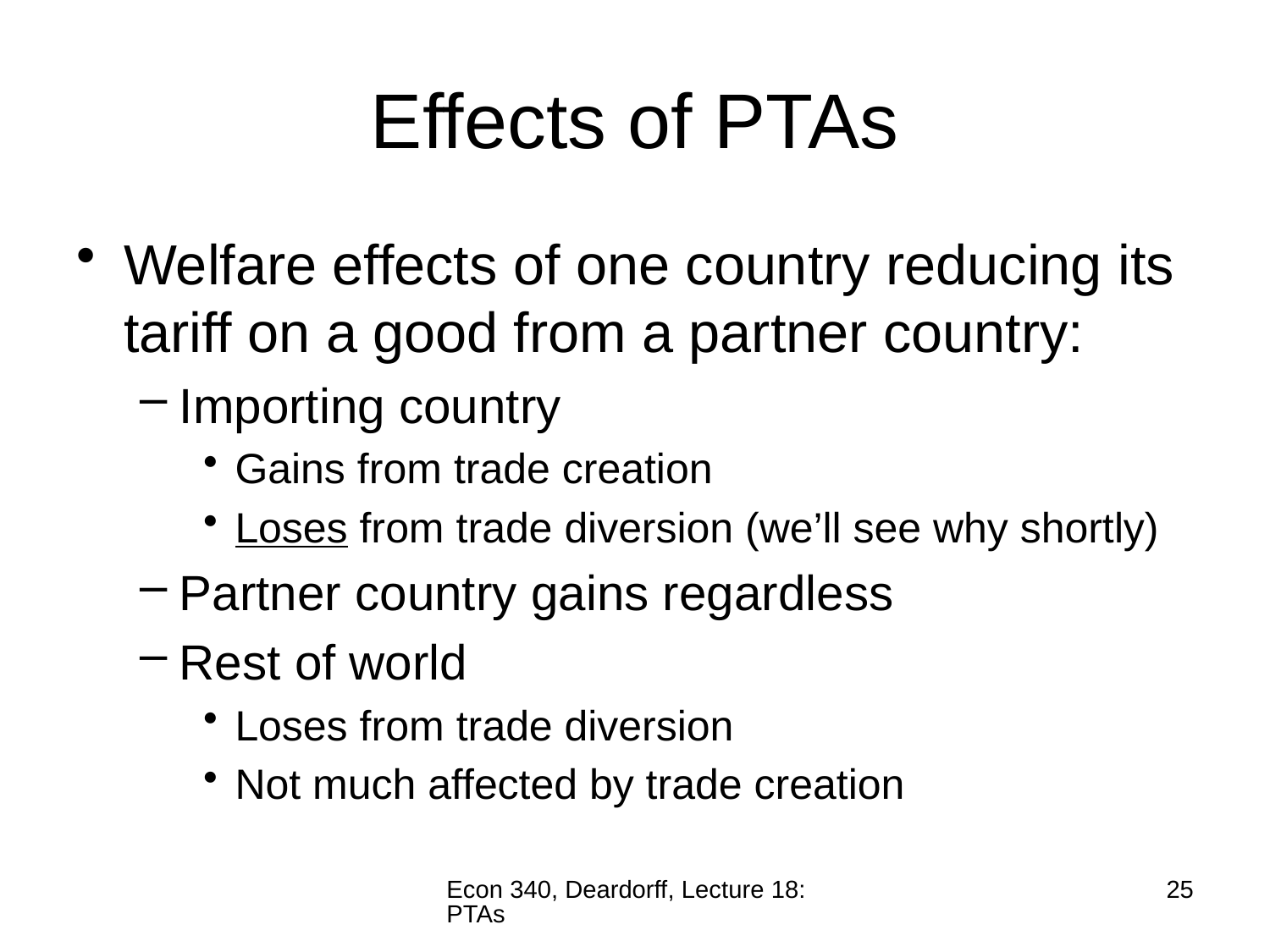

# Effects of PTAs
Welfare effects of one country reducing its tariff on a good from a partner country:
Importing country
Gains from trade creation
Loses from trade diversion (we’ll see why shortly)
Partner country gains regardless
Rest of world
Loses from trade diversion
Not much affected by trade creation

Econ 340, Deardorff, Lecture 18: PTAs
25